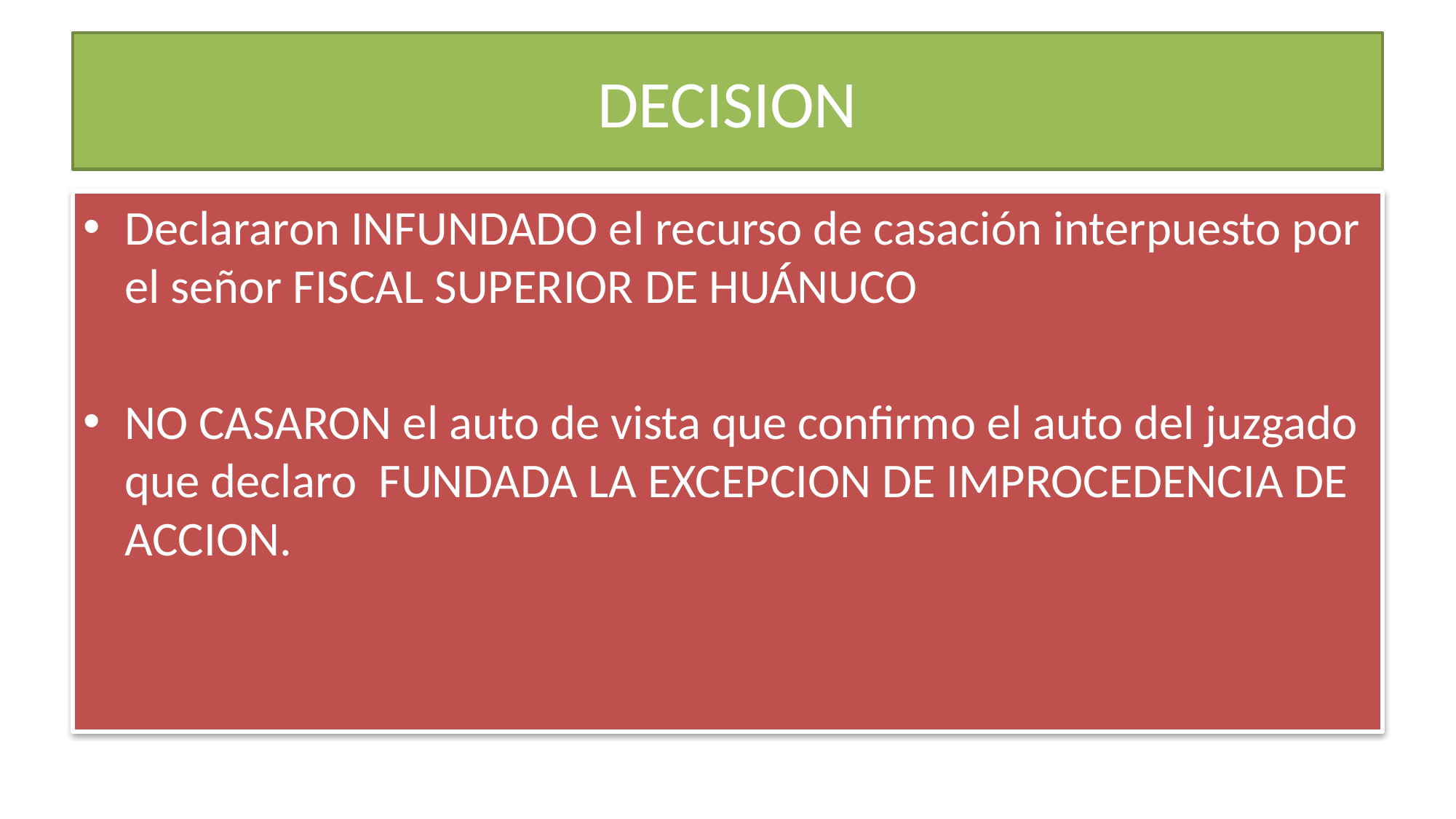

# DECISION
Declararon INFUNDADO el recurso de casación interpuesto por el señor FISCAL SUPERIOR DE HUÁNUCO

NO CASARON el auto de vista que confirmo el auto del juzgado que declaro  FUNDADA LA EXCEPCION DE IMPROCEDENCIA DE ACCION.